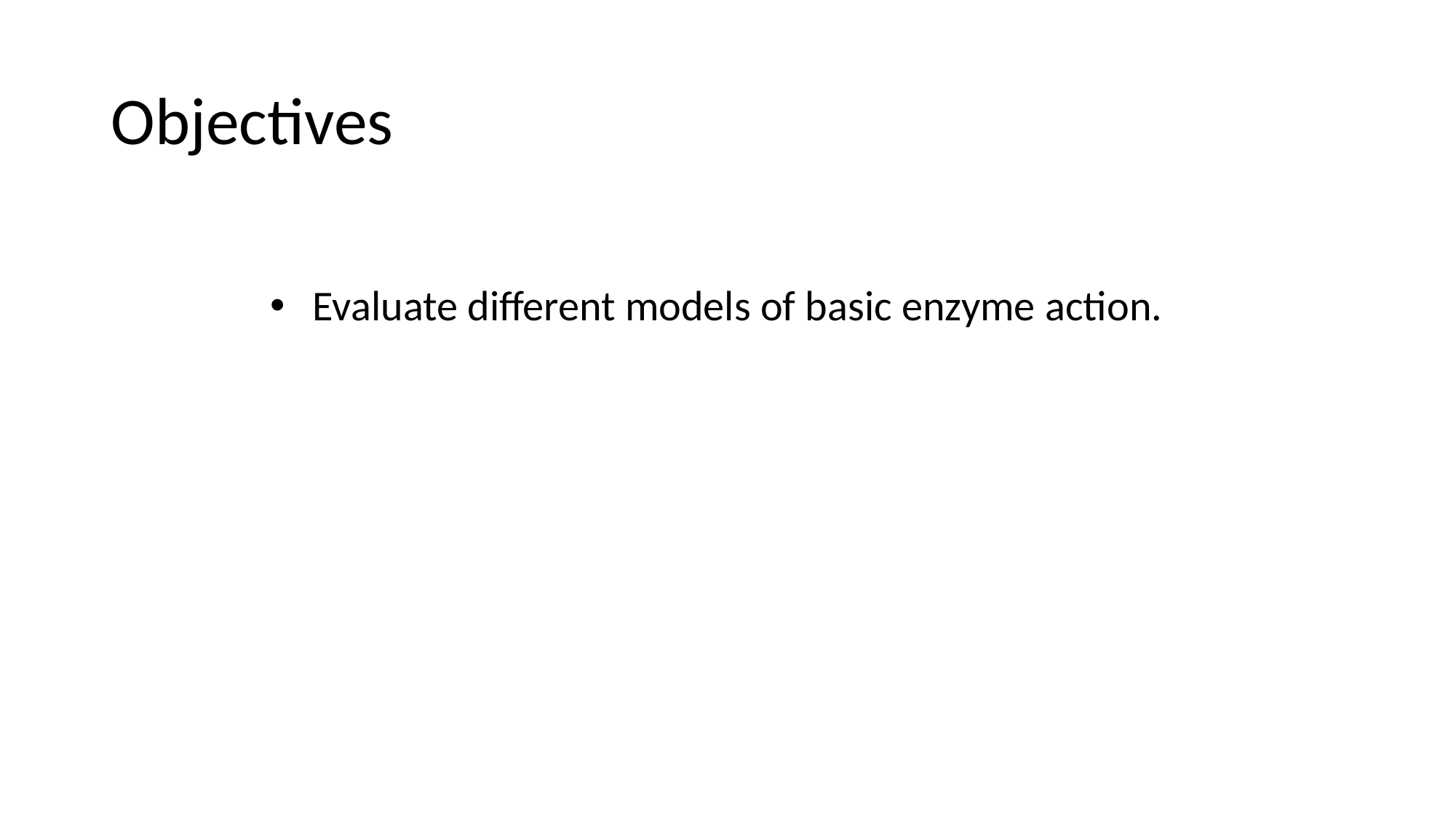

# Objectives

Evaluate different models of basic enzyme action.

© Pearson Education Ltd 2014. Copying permitted for purchasing institution only.  This material is not copyright free.